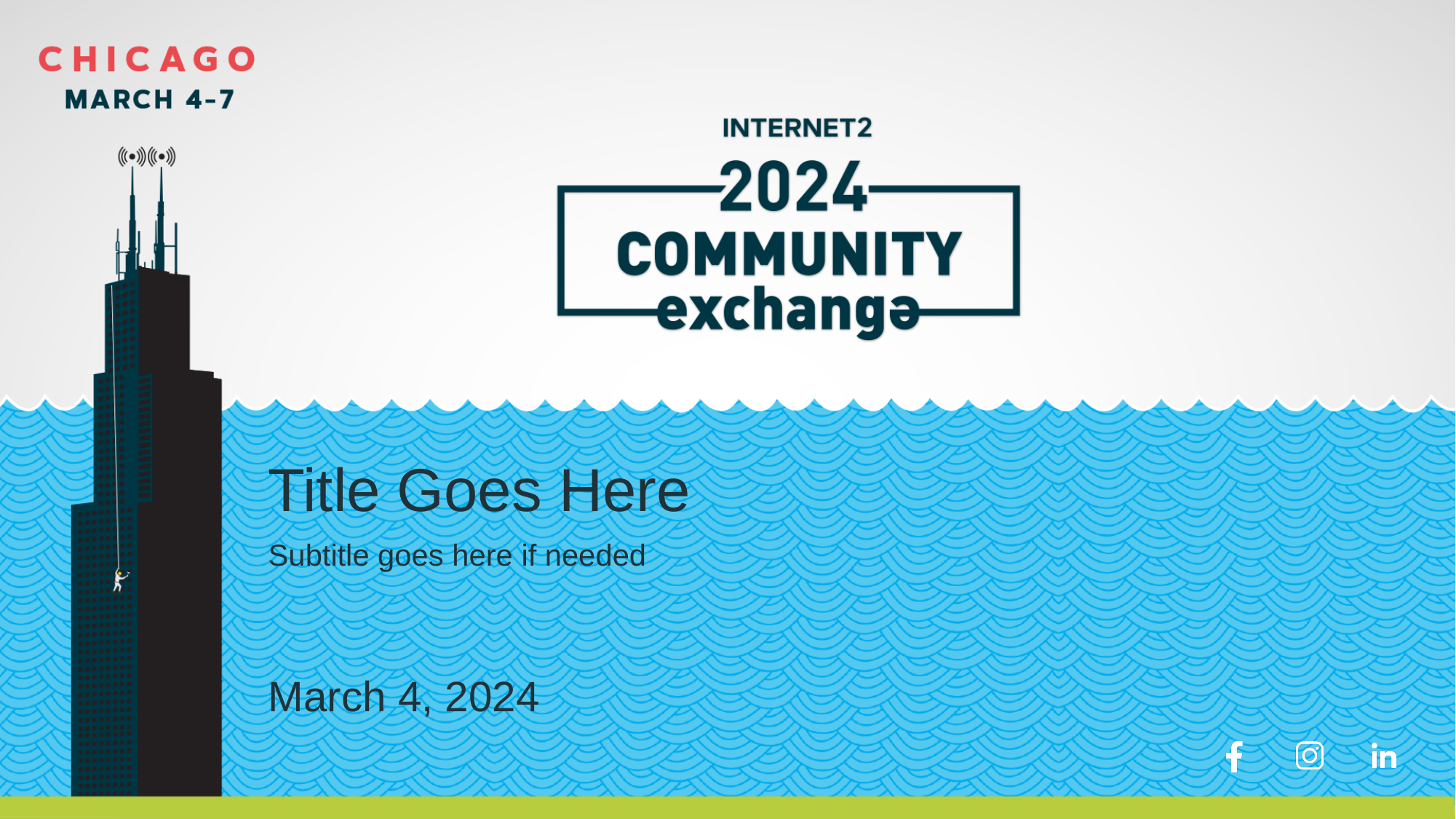

Title Goes Here
Subtitle goes here if needed
March 4, 2024